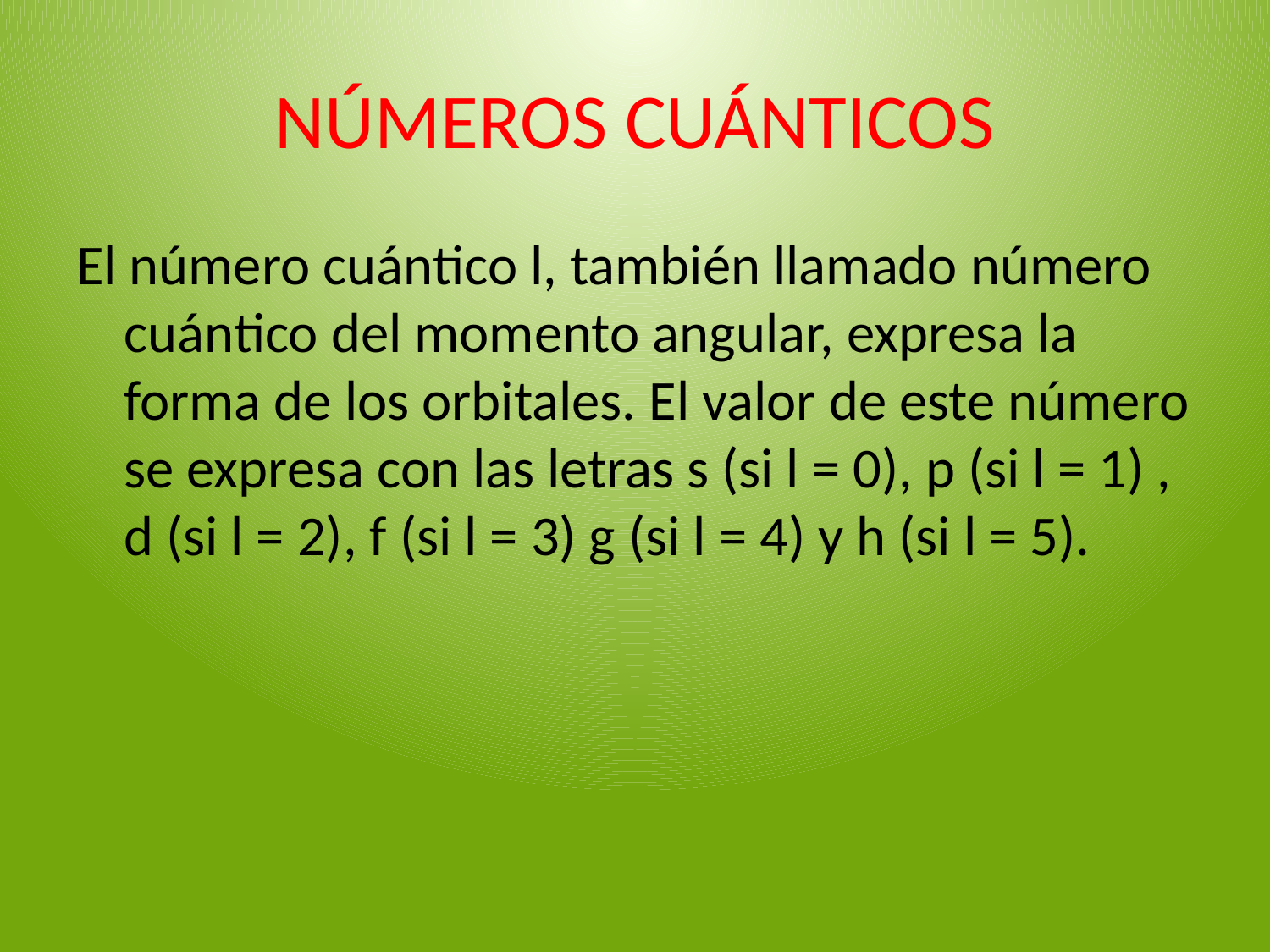

# NÚMEROS CUÁNTICOS
El número cuántico l, también llamado número cuántico del momento angular, expresa la forma de los orbitales. El valor de este número se expresa con las letras s (si l = 0), p (si l = 1) , d (si l = 2), f (si l = 3) g (si l = 4) y h (si l = 5).